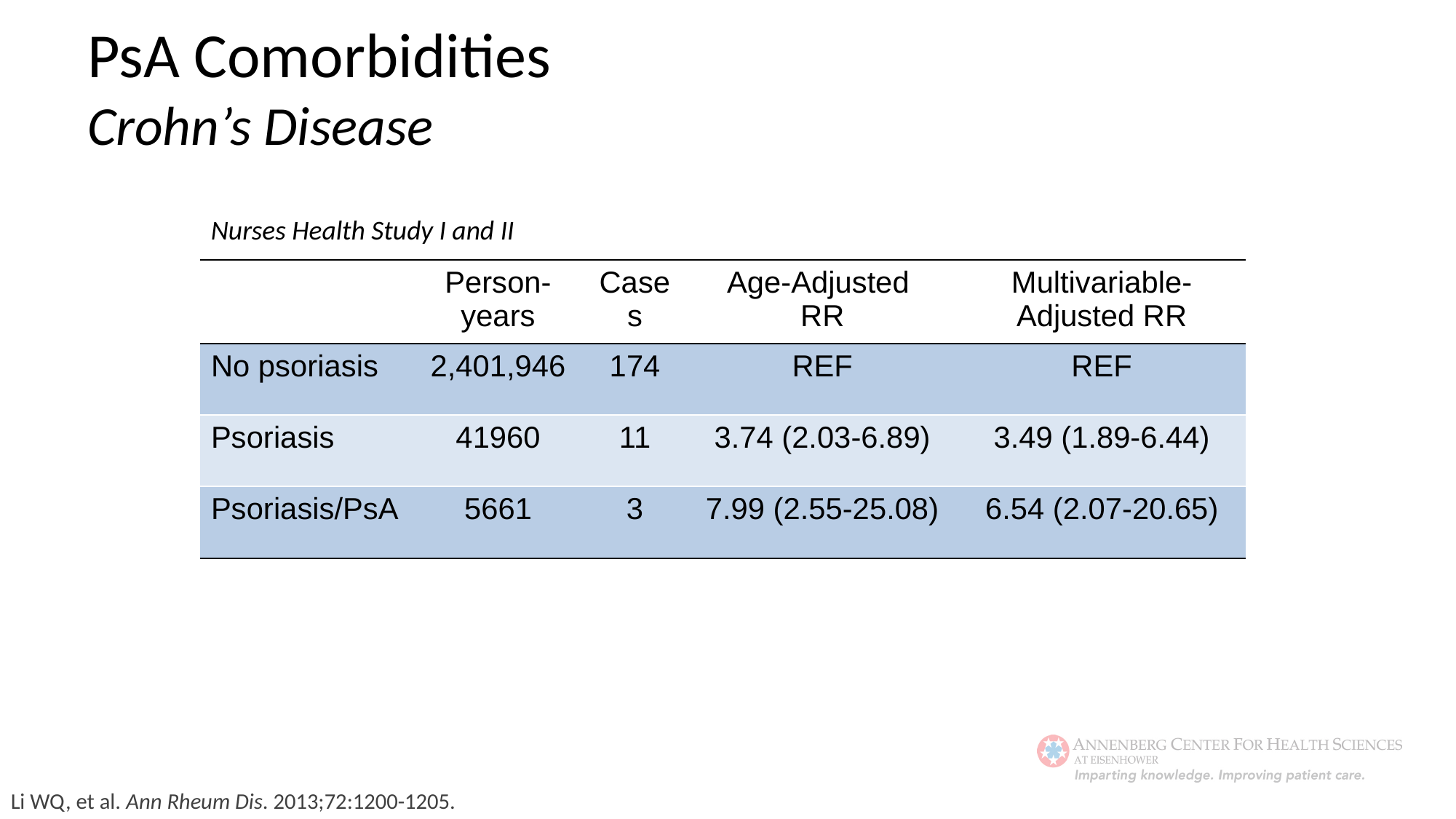

PsA Comorbidities
Crohn’s Disease
Nurses Health Study I and II
|  | Person-years | Cases | Age-Adjusted RR | Multivariable-Adjusted RR |
| --- | --- | --- | --- | --- |
| No psoriasis | 2,401,946 | 174 | REF | REF |
| Psoriasis | 41960 | 11 | 3.74 (2.03-6.89) | 3.49 (1.89-6.44) |
| Psoriasis/PsA | 5661 | 3 | 7.99 (2.55-25.08) | 6.54 (2.07-20.65) |
Li WQ, et al. Ann Rheum Dis. 2013;72:1200-1205.